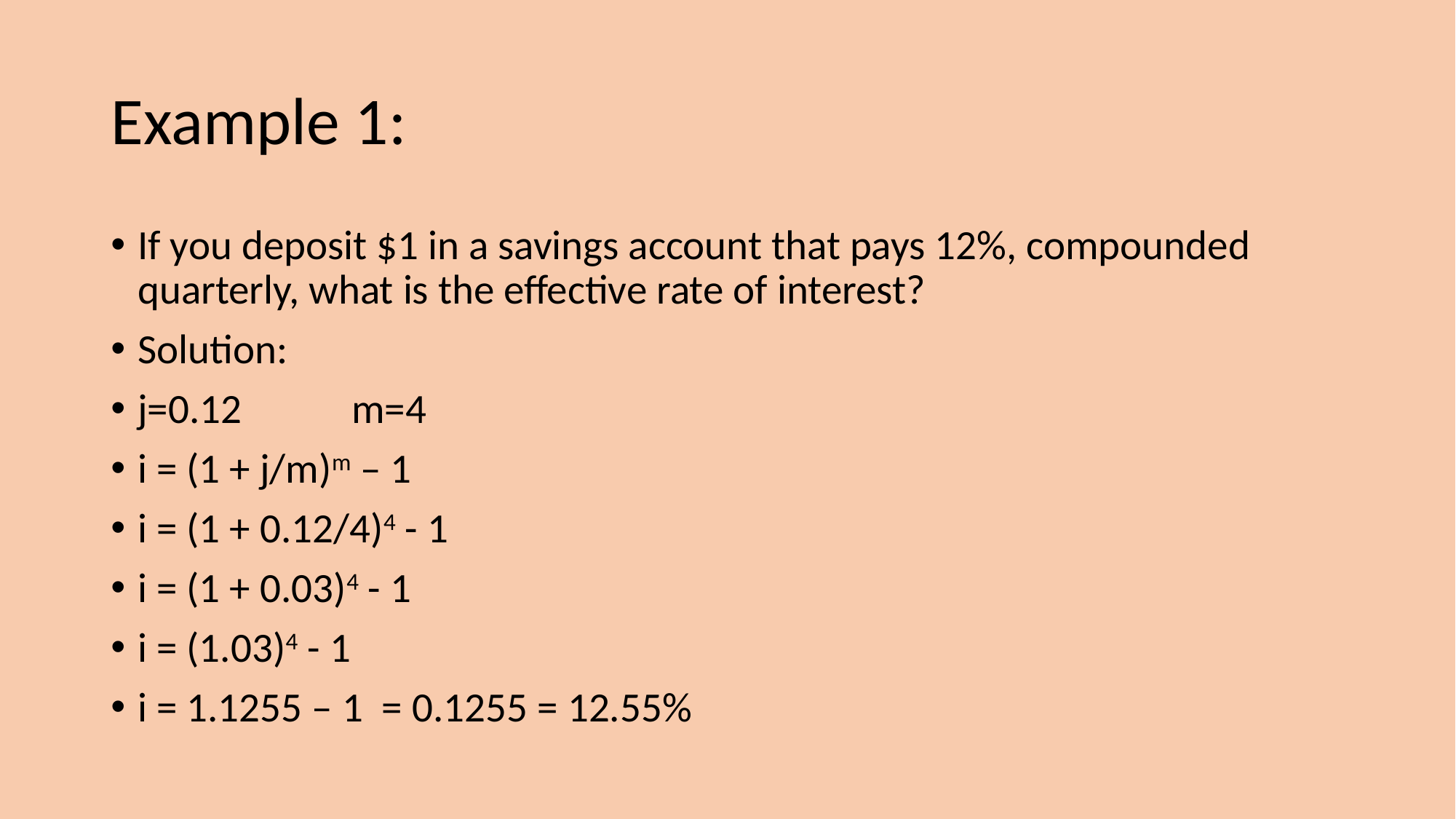

# Example 1:
If you deposit $1 in a savings account that pays 12%, compounded quarterly, what is the effective rate of interest?
Solution:
j=0.12  	m=4
i = (1 + j/m)m – 1
i = (1 + 0.12/4)4 - 1
i = (1 + 0.03)4 - 1
i = (1.03)4 - 1
i = 1.1255 – 1  = 0.1255 = 12.55%